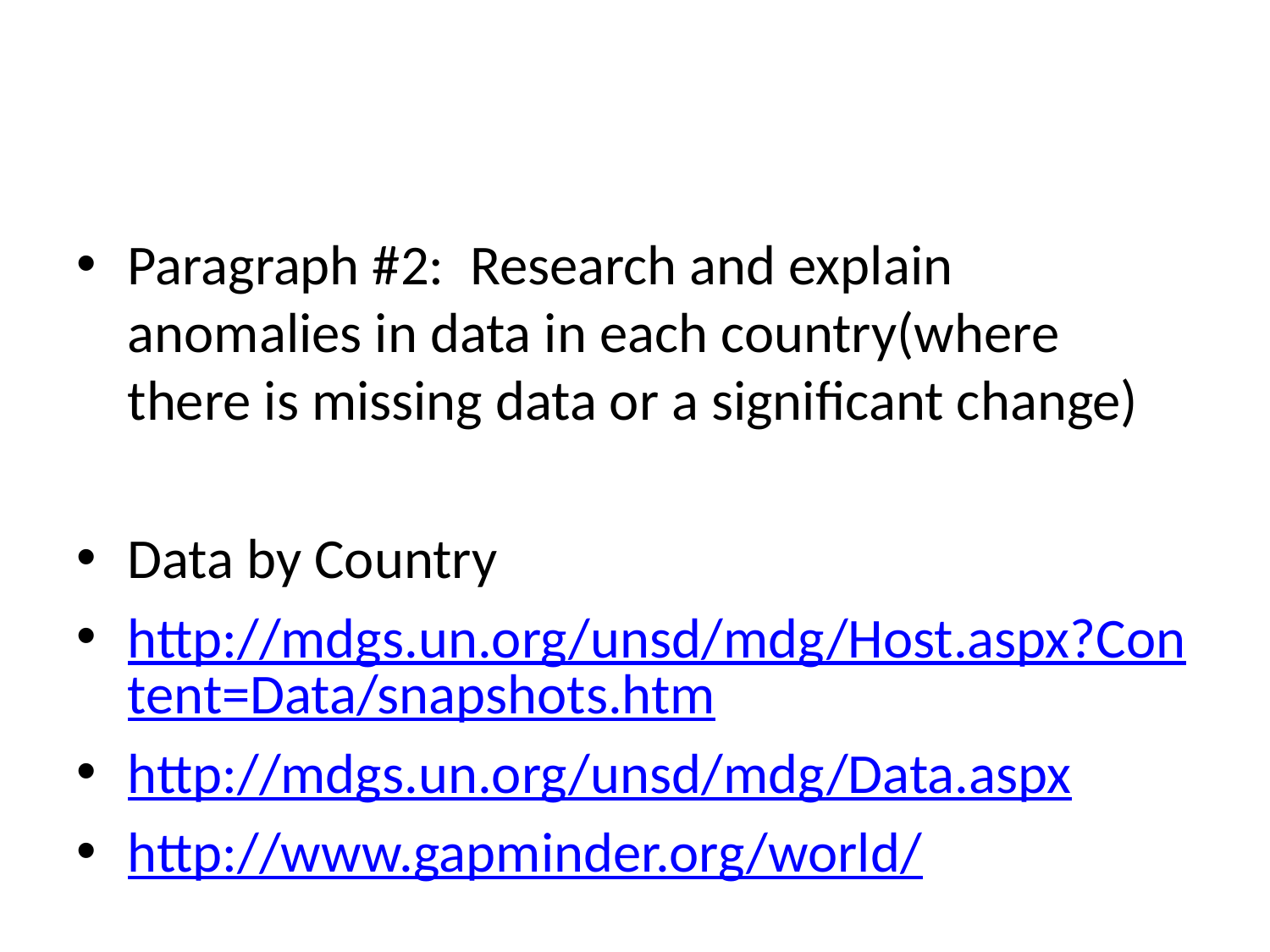

#
Paragraph #2:  Research and explain anomalies in data in each country(where there is missing data or a significant change)

Data by Country
http://mdgs.un.org/unsd/mdg/Host.aspx?Content=Data/snapshots.htm
http://mdgs.un.org/unsd/mdg/Data.aspx
http://www.gapminder.org/world/